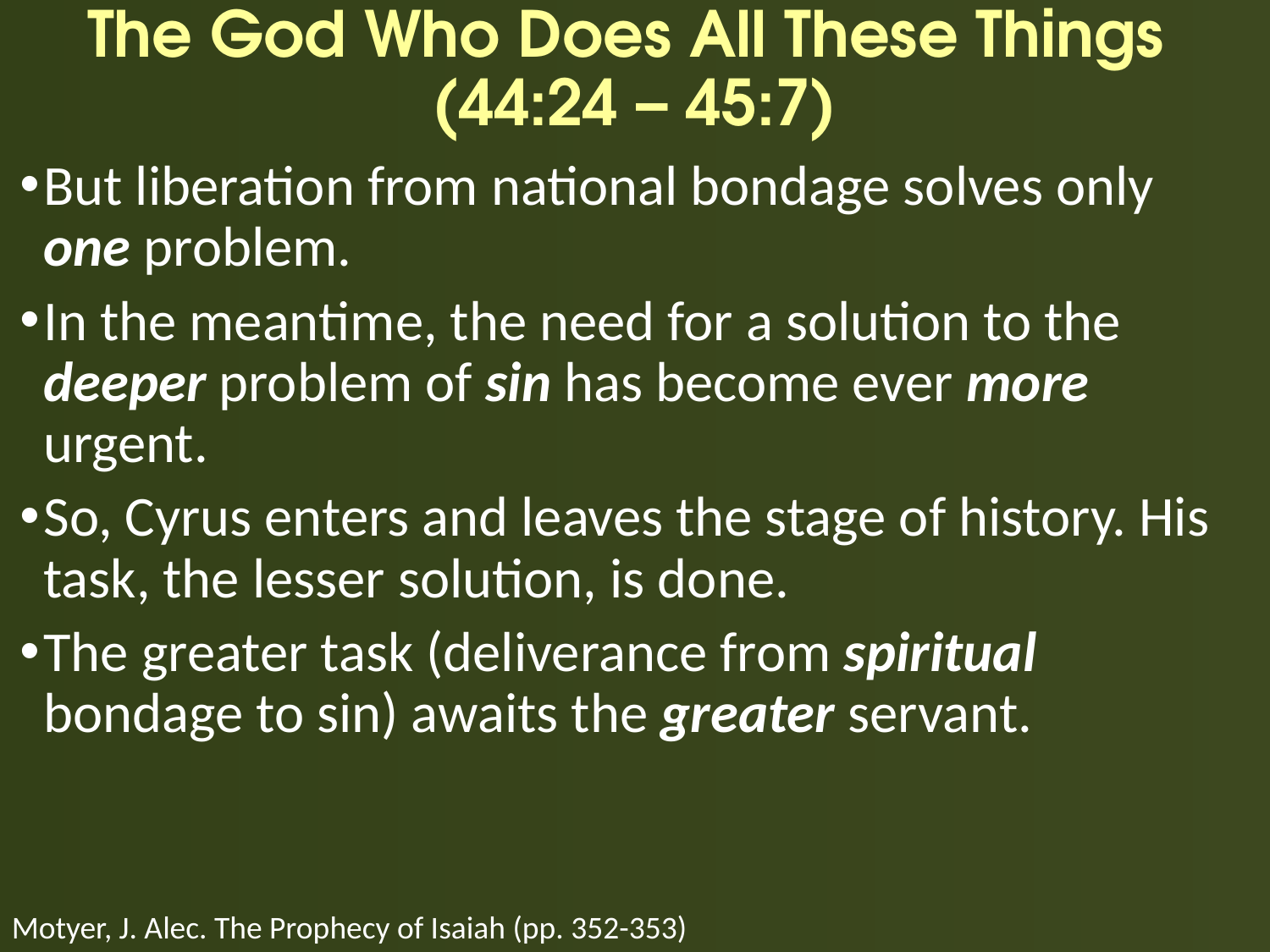

# The God Who Does All These Things (44:24 – 45:7)
But liberation from national bondage solves only one problem.
In the meantime, the need for a solution to the deeper problem of sin has become ever more urgent.
So, Cyrus enters and leaves the stage of history. His task, the lesser solution, is done.
The greater task (deliverance from spiritual bondage to sin) awaits the greater servant.
Motyer, J. Alec. The Prophecy of Isaiah (pp. 352-353)